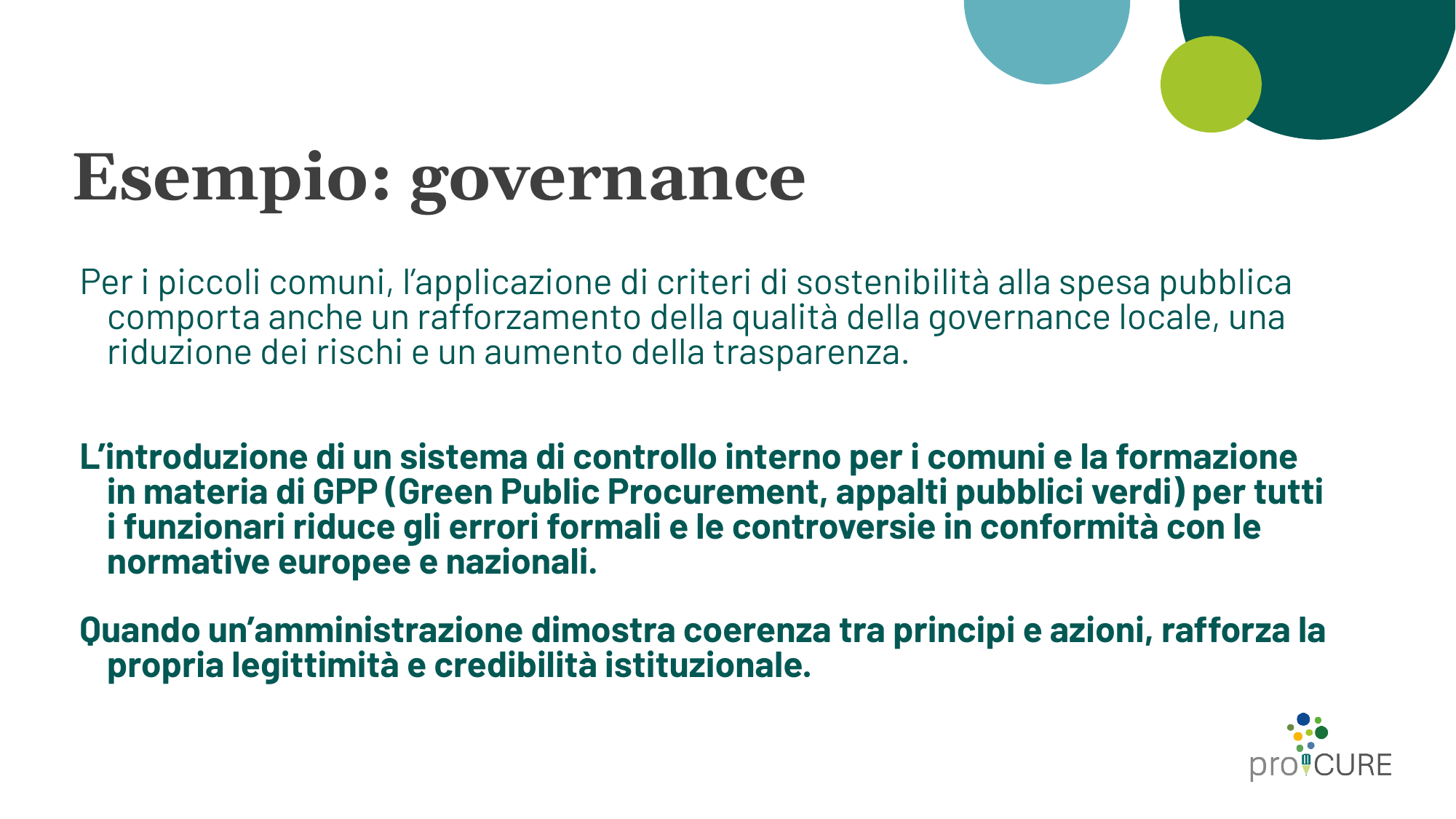

# Esempio: governance
Per i piccoli comuni, l’applicazione di criteri di sostenibilità alla spesa pubblica comporta anche un rafforzamento della qualità della governance locale, una riduzione dei rischi e un aumento della trasparenza.
L’introduzione di un sistema di controllo interno per i comuni e la formazione in materia di GPP (Green Public Procurement, appalti pubblici verdi) per tutti i funzionari riduce gli errori formali e le controversie in conformità con le normative europee e nazionali.
Quando un’amministrazione dimostra coerenza tra principi e azioni, rafforza la propria legittimità e credibilità istituzionale.